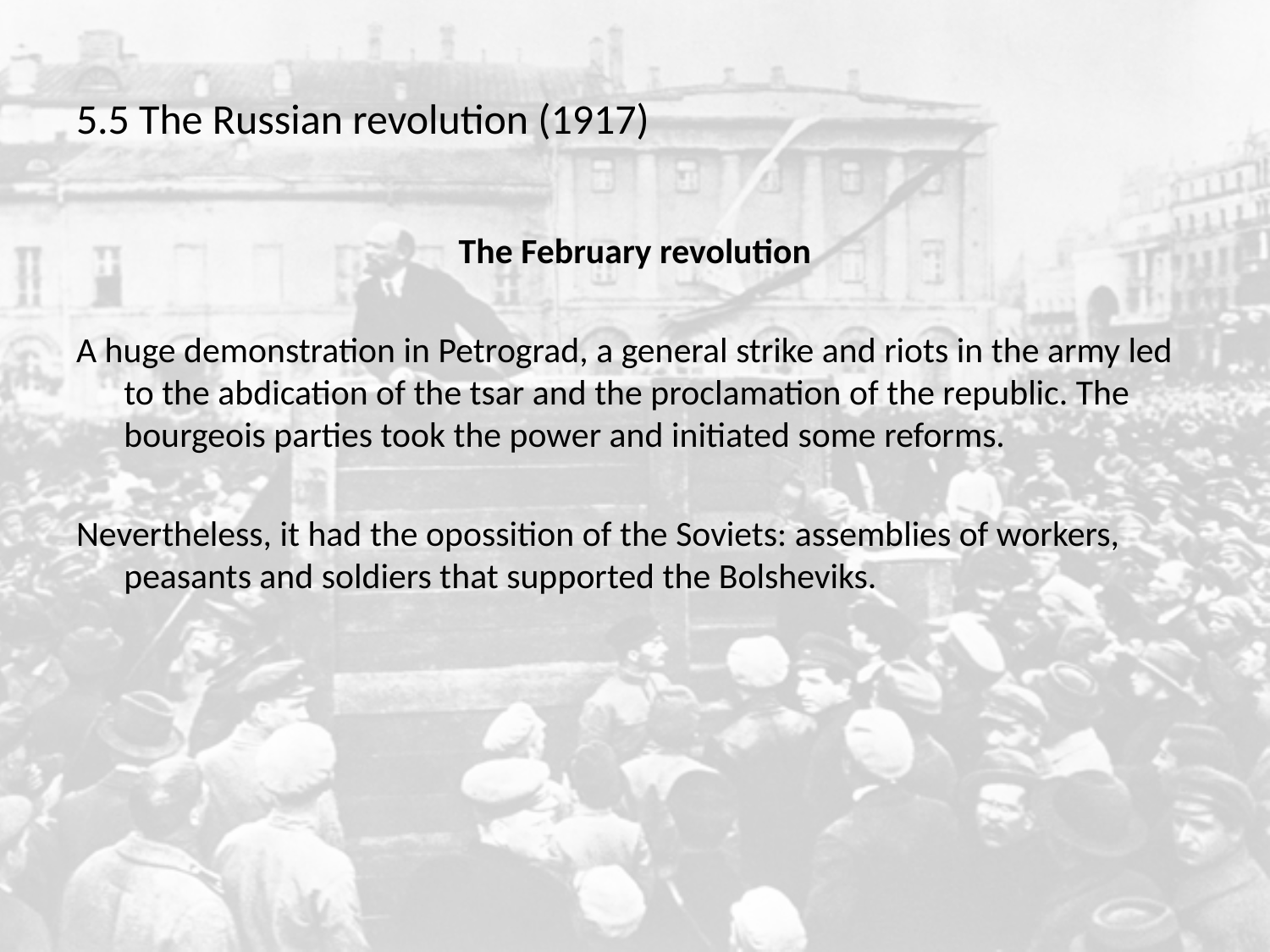

# 5.5 The Russian revolution (1917)
The February revolution

A huge demonstration in Petrograd, a general strike and riots in the army led to the abdication of the tsar and the proclamation of the republic. The bourgeois parties took the power and initiated some reforms.

Nevertheless, it had the opossition of the Soviets: assemblies of workers, peasants and soldiers that supported the Bolsheviks.